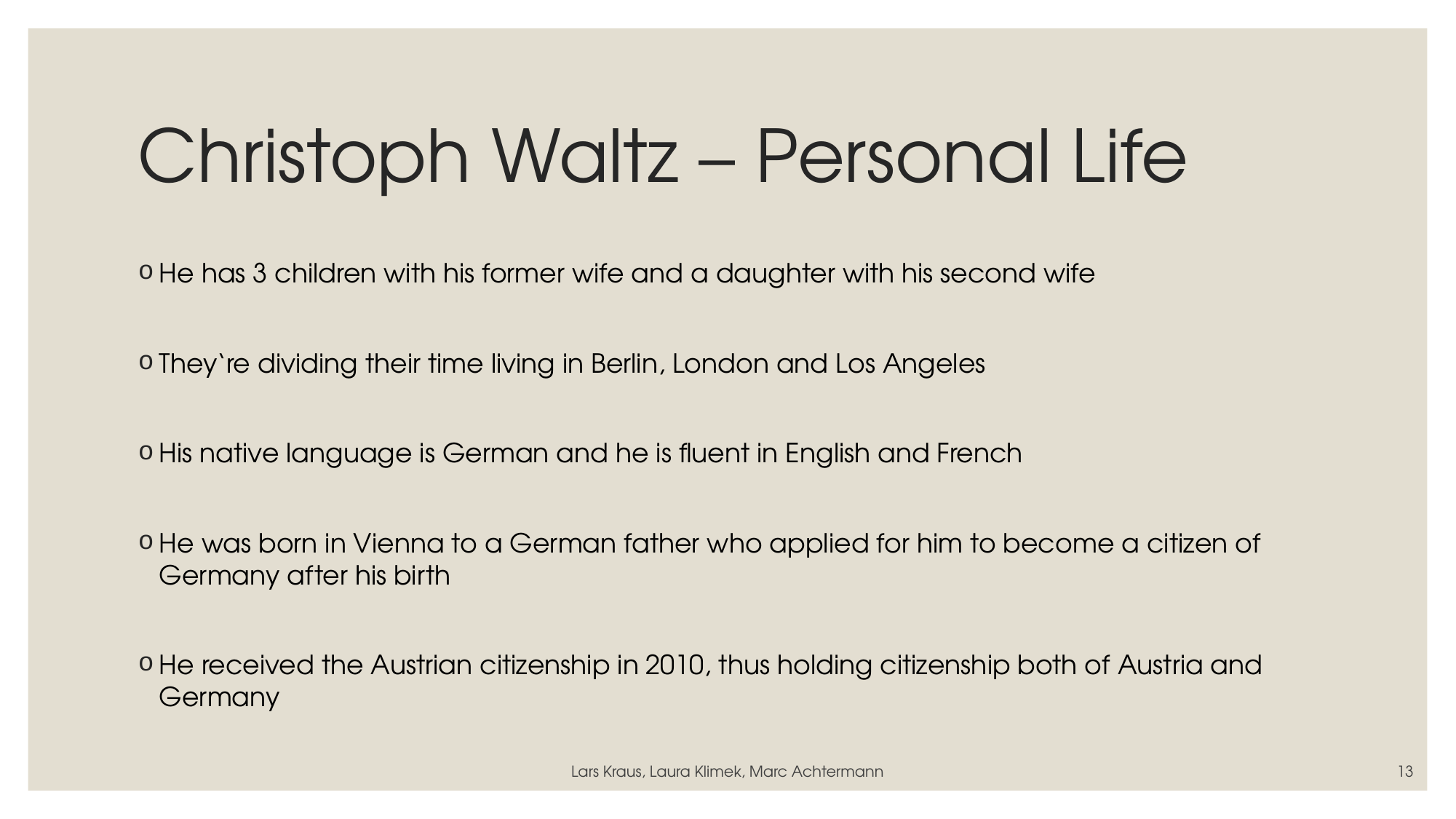

# Christoph Waltz – Personal Life
He has 3 children with his former wife and a daughter with his second wife

They‘re dividing their time living in Berlin, London and Los Angeles

His native language is German and he is fluent in English and French

He was born in Vienna to a German father who applied for him to become a citizen of Germany after his birth

He received the Austrian citizenship in 2010, thus holding citizenship both of Austria and Germany
Lars Kraus, Laura Klimek, Marc Achtermann
13